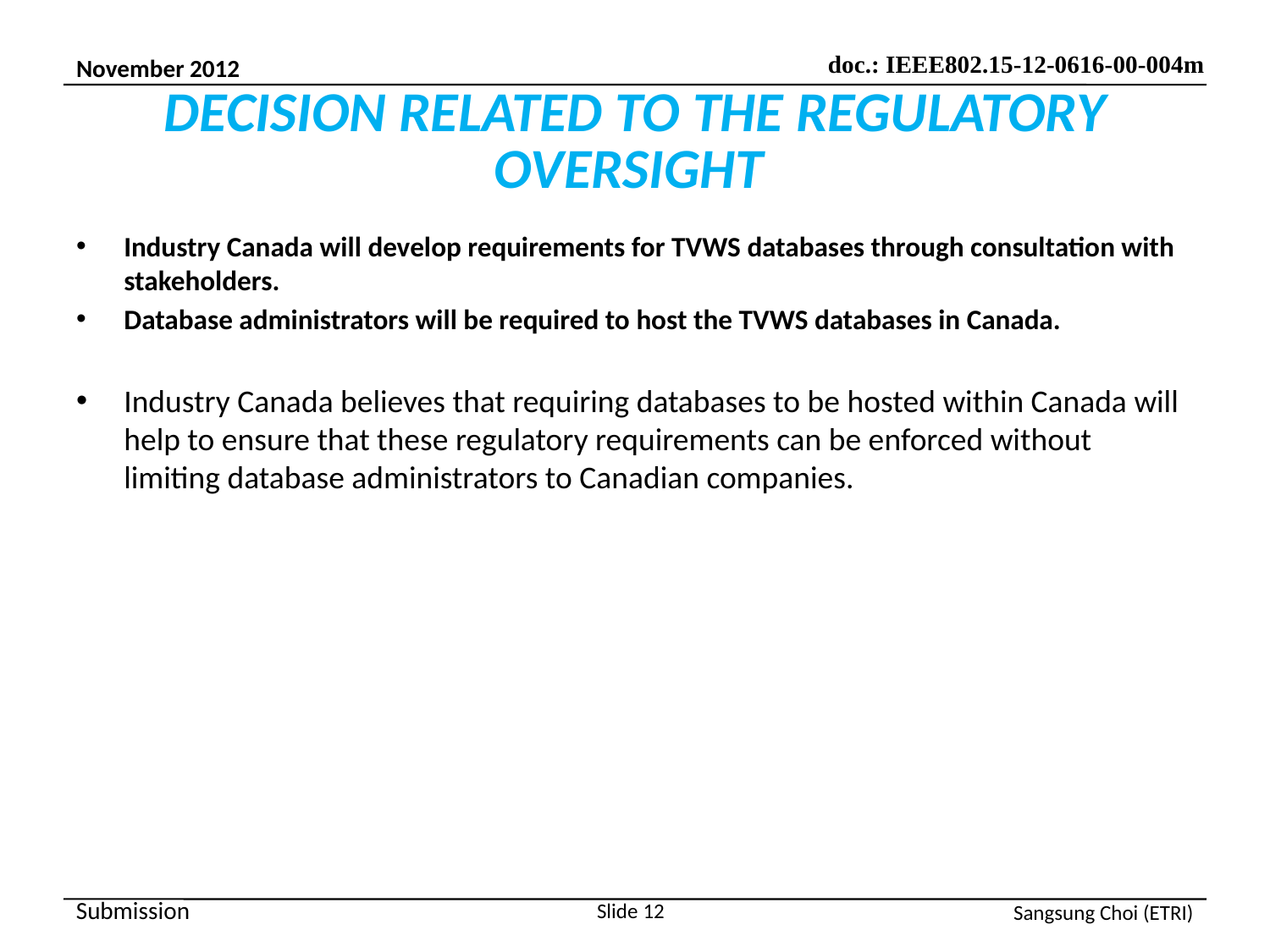

# DECISION RELATED TO THE REGULATORY OVERSIGHT
Industry Canada will develop requirements for TVWS databases through consultation with stakeholders.
Database administrators will be required to host the TVWS databases in Canada.

Industry Canada believes that requiring databases to be hosted within Canada will help to ensure that these regulatory requirements can be enforced without limiting database administrators to Canadian companies.